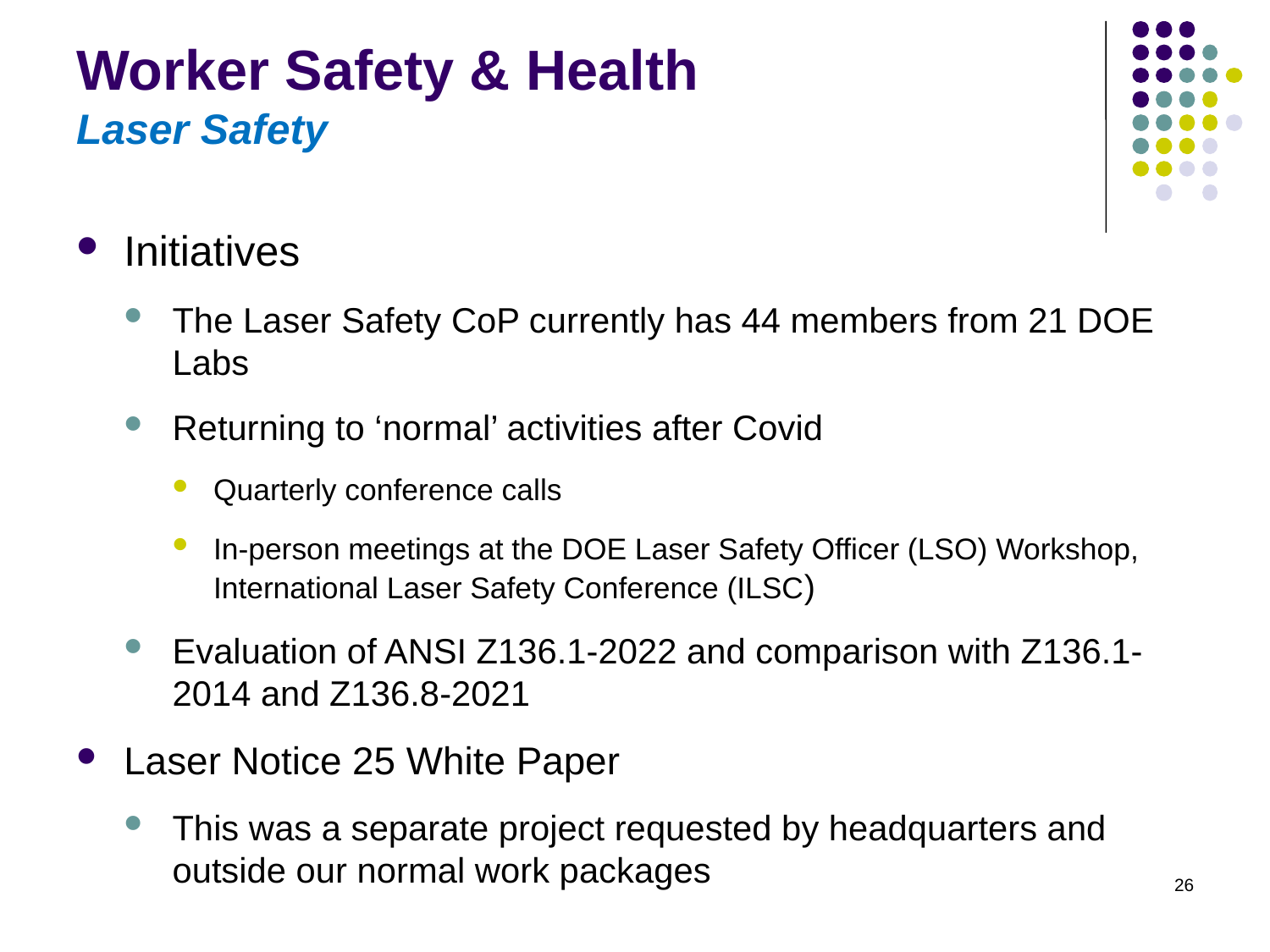

# Worker Safety & Health Laser Safety
Initiatives
The Laser Safety CoP currently has 44 members from 21 DOE Labs
Returning to ‘normal’ activities after Covid
Quarterly conference calls
In-person meetings at the DOE Laser Safety Officer (LSO) Workshop, International Laser Safety Conference (ILSC)
Evaluation of ANSI Z136.1-2022 and comparison with Z136.1-2014 and Z136.8-2021
Laser Notice 25 White Paper
This was a separate project requested by headquarters and outside our normal work packages

26